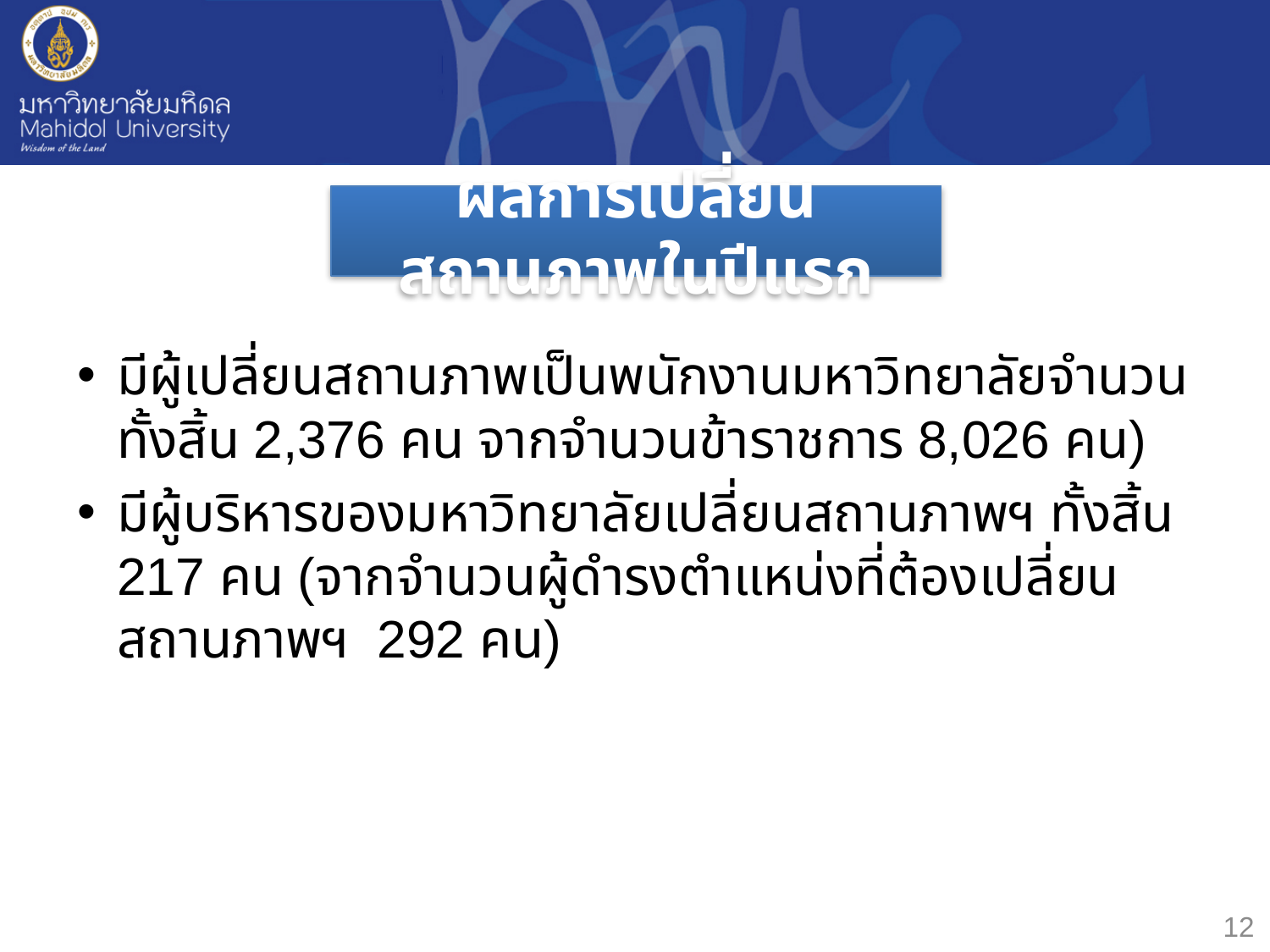

# ผลการเปลี่ยนสถานภาพในปีแรก
มีผู้เปลี่ยนสถานภาพเป็นพนักงานมหาวิทยาลัยจำนวนทั้งสิ้น 2,376 คน จากจำนวนข้าราชการ 8,026 คน)
มีผู้บริหารของมหาวิทยาลัยเปลี่ยนสถานภาพฯ ทั้งสิ้น 217 คน (จากจำนวนผู้ดำรงตำแหน่งที่ต้องเปลี่ยนสถานภาพฯ  292 คน)
12